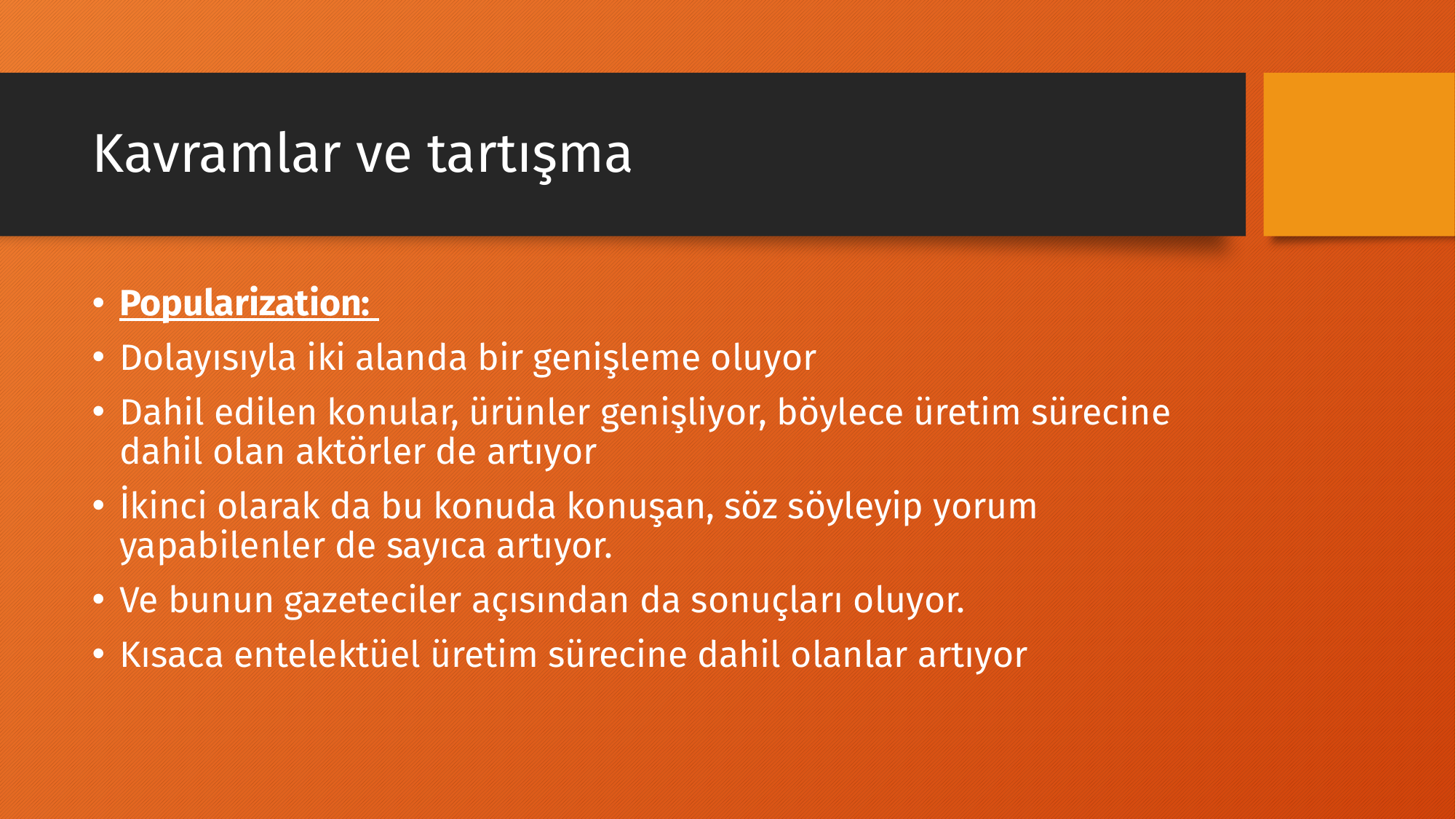

# Kavramlar ve tartışma
Popularization:
Dolayısıyla iki alanda bir genişleme oluyor
Dahil edilen konular, ürünler genişliyor, böylece üretim sürecine dahil olan aktörler de artıyor
İkinci olarak da bu konuda konuşan, söz söyleyip yorum yapabilenler de sayıca artıyor.
Ve bunun gazeteciler açısından da sonuçları oluyor.
Kısaca entelektüel üretim sürecine dahil olanlar artıyor